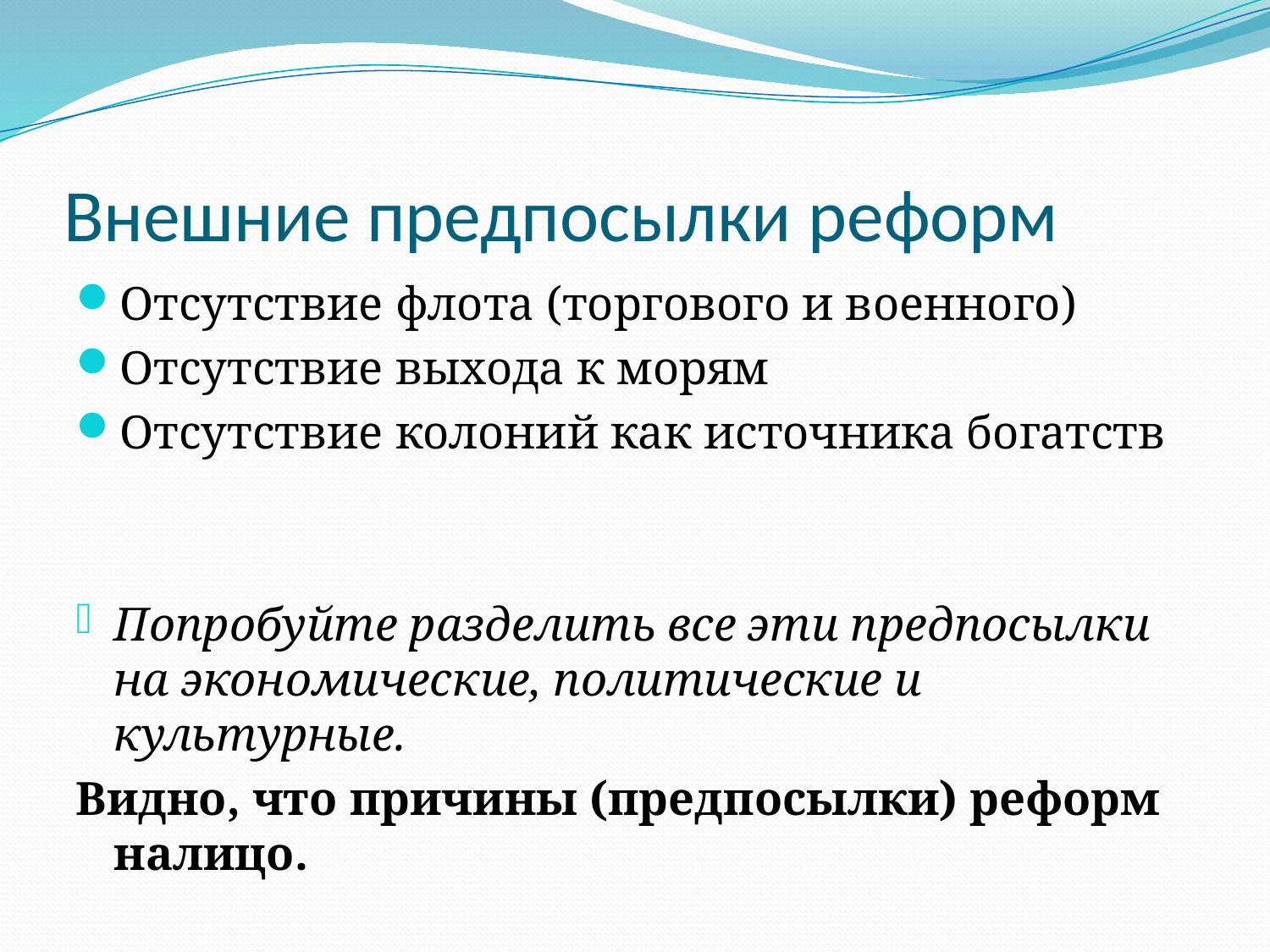

# Внешние предпосылки реформ
Отсутствие флота (торгового и военного)
Отсутствие выхода к морям
Отсутствие колоний как источника богатств

Попробуйте разделить все эти предпосылки на экономические, политические и культурные.
Видно, что причины (предпосылки) реформ налицо.